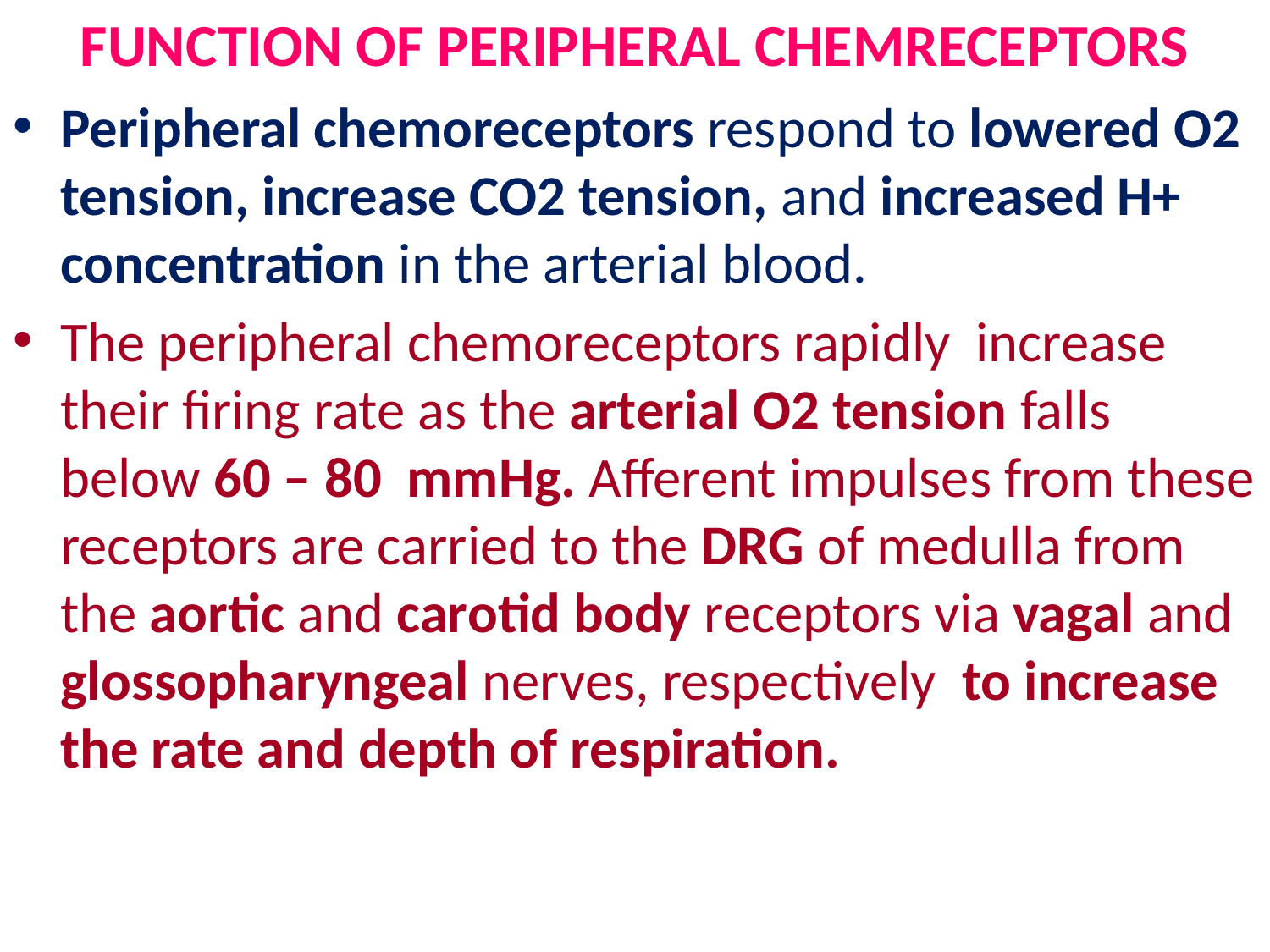

# FUNCTION OF PERIPHERAL CHEMRECEPTORS
Peripheral chemoreceptors respond to lowered O2 tension, increase CO2 tension, and increased H+  concentration in the arterial blood.
The peripheral chemoreceptors rapidly  increase their firing rate as the arterial O2 tension falls below 60 – 80  mmHg. Afferent impulses from these receptors are carried to the DRG of medulla from the aortic and carotid body receptors via vagal and glossopharyngeal nerves, respectively  to increase the rate and depth of respiration.